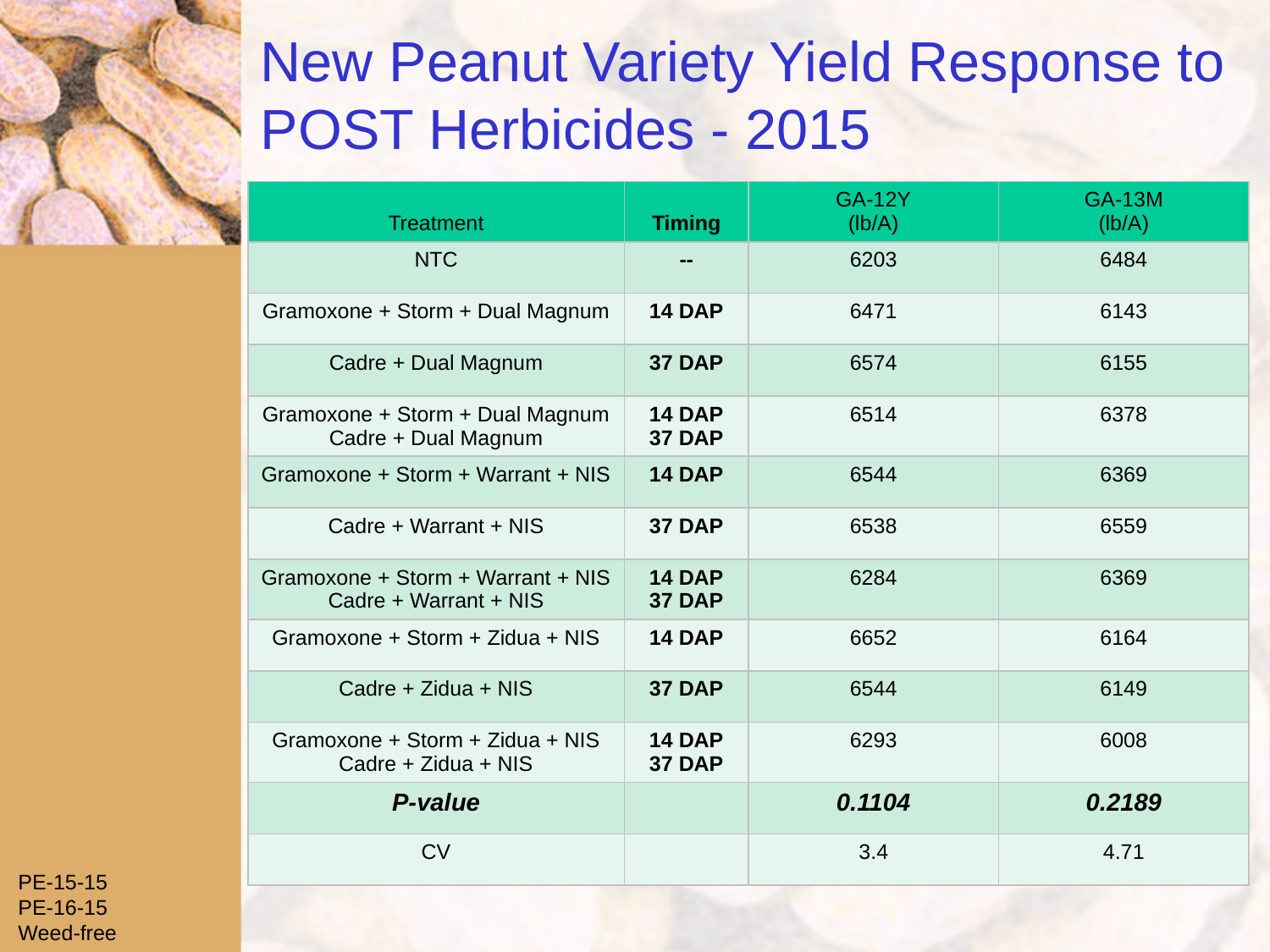

# New Peanut Variety Yield Response to POST Herbicides - 2015
| Treatment | Timing | GA-12Y (lb/A) | GA-13M (lb/A) |
| --- | --- | --- | --- |
| NTC | -- | 6203 | 6484 |
| Gramoxone + Storm + Dual Magnum | 14 DAP | 6471 | 6143 |
| Cadre + Dual Magnum | 37 DAP | 6574 | 6155 |
| Gramoxone + Storm + Dual Magnum Cadre + Dual Magnum | 14 DAP 37 DAP | 6514 | 6378 |
| Gramoxone + Storm + Warrant + NIS | 14 DAP | 6544 | 6369 |
| Cadre + Warrant + NIS | 37 DAP | 6538 | 6559 |
| Gramoxone + Storm + Warrant + NIS Cadre + Warrant + NIS | 14 DAP 37 DAP | 6284 | 6369 |
| Gramoxone + Storm + Zidua + NIS | 14 DAP | 6652 | 6164 |
| Cadre + Zidua + NIS | 37 DAP | 6544 | 6149 |
| Gramoxone + Storm + Zidua + NIS Cadre + Zidua + NIS | 14 DAP 37 DAP | 6293 | 6008 |
| P-value |  | 0.1104 | 0.2189 |
| CV |  | 3.4 | 4.71 |
PE-15-15
PE-16-15
Weed-free